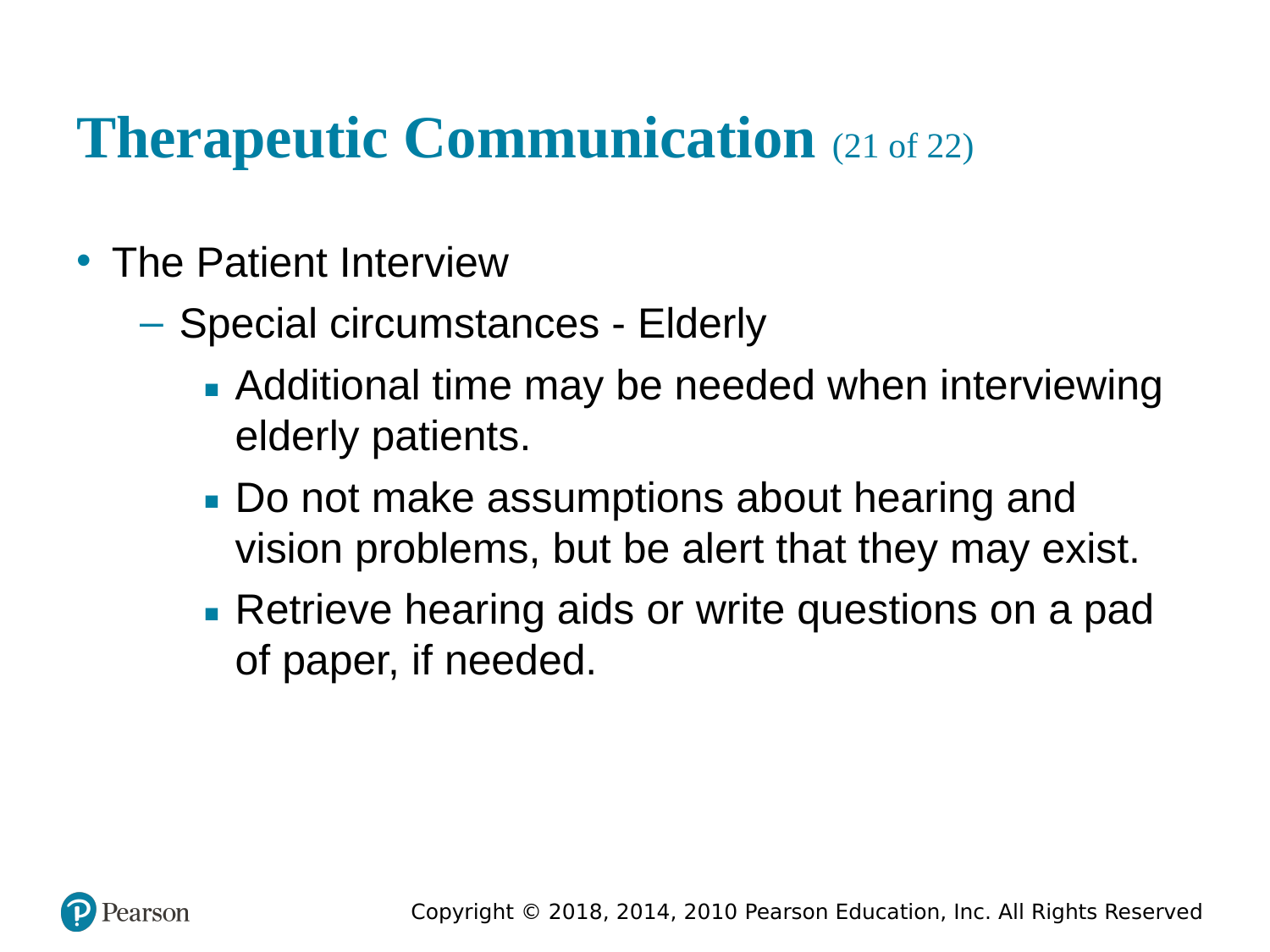

# Therapeutic Communication (21 of 22)
The Patient Interview
Special circumstances - Elderly
Additional time may be needed when interviewing elderly patients.
Do not make assumptions about hearing and vision problems, but be alert that they may exist.
Retrieve hearing aids or write questions on a pad of paper, if needed.